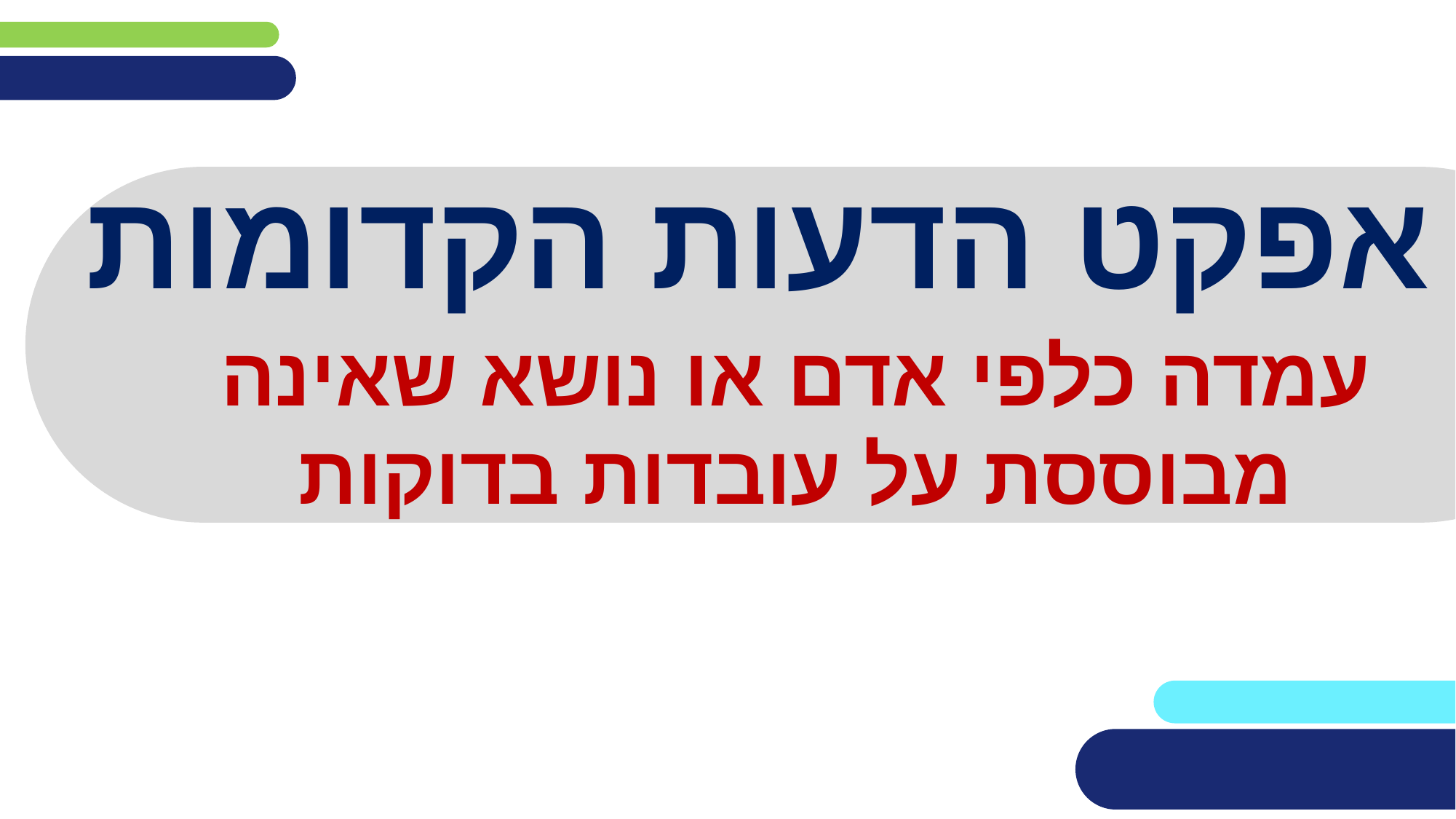

# אפקט הדעות הקדומות
עמדה כלפי אדם או נושא שאינה מבוססת על עובדות בדוקות